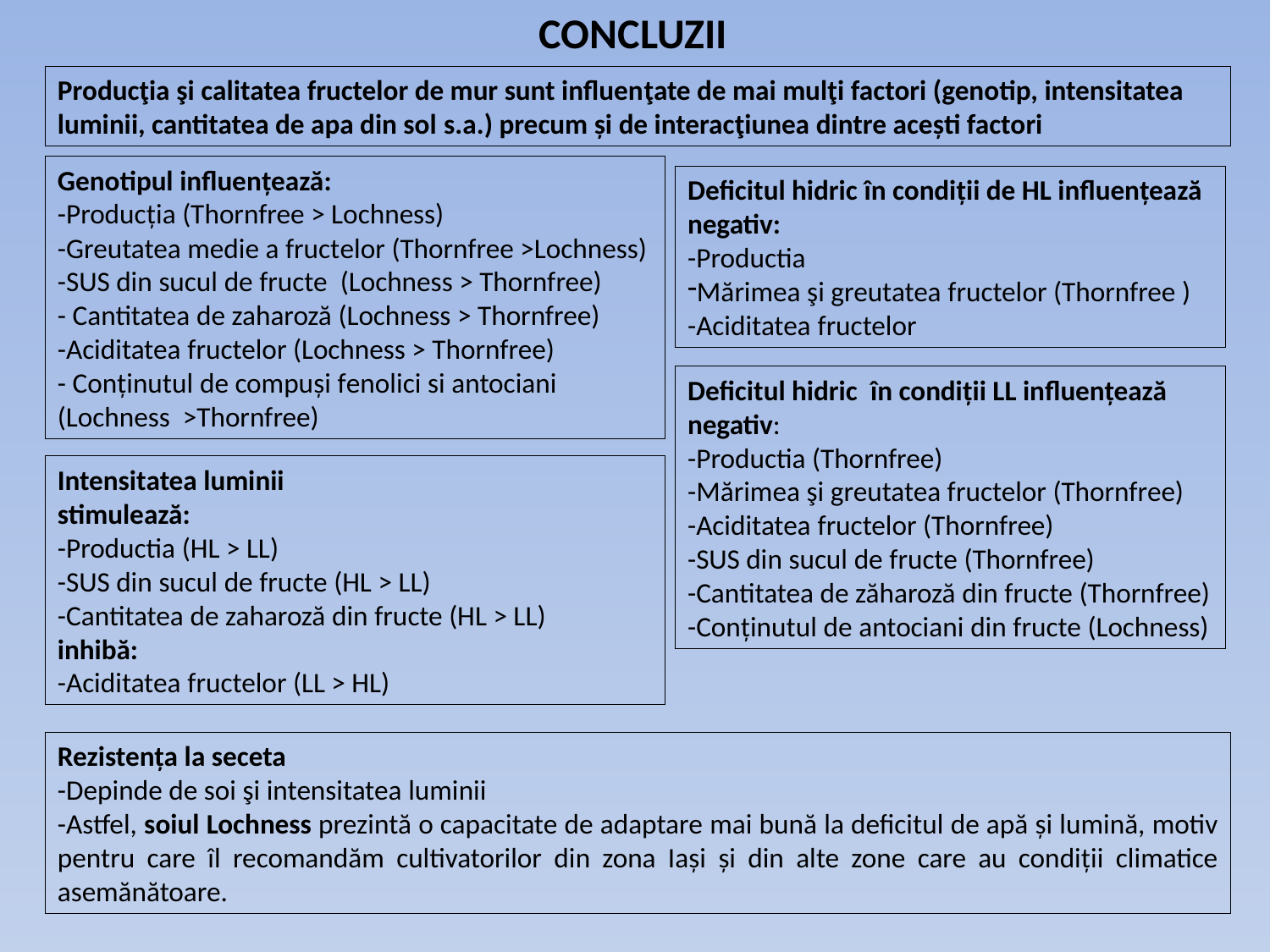

CONCLUZII
Producţia şi calitatea fructelor de mur sunt influenţate de mai mulţi factori (genotip, intensitatea luminii, cantitatea de apa din sol s.a.) precum şi de interacţiunea dintre aceşti factori
Genotipul influenţează:
-Producţia (Thornfree > Lochness)
-Greutatea medie a fructelor (Thornfree >Lochness)
-SUS din sucul de fructe  (Lochness > Thornfree)
- Cantitatea de zaharoză (Lochness > Thornfree)
-Aciditatea fructelor (Lochness > Thornfree)
- Conţinutul de compuşi fenolici si antociani (Lochness  >Thornfree)
Deficitul hidric în condiţii de HL influenţează negativ:
-Productia
Mărimea şi greutatea fructelor (Thornfree )
-Aciditatea fructelor
Deficitul hidric  în condiţii LL influenţează negativ:
-Productia (Thornfree)
-Mărimea şi greutatea fructelor (Thornfree)
-Aciditatea fructelor (Thornfree)
-SUS din sucul de fructe (Thornfree)
-Cantitatea de zăharoză din fructe (Thornfree)
-Conţinutul de antociani din fructe (Lochness)
Intensitatea luminii
stimulează:
-Productia (HL > LL)
-SUS din sucul de fructe (HL > LL)
-Cantitatea de zaharoză din fructe (HL > LL)
inhibă:
-Aciditatea fructelor (LL > HL)
Rezistenţa la seceta
-Depinde de soi şi intensitatea luminii
-Astfel, soiul Lochness prezintă o capacitate de adaptare mai bună la deficitul de apă și lumină, motiv pentru care îl recomandăm cultivatorilor din zona Iași și din alte zone care au condiții climatice asemănătoare.